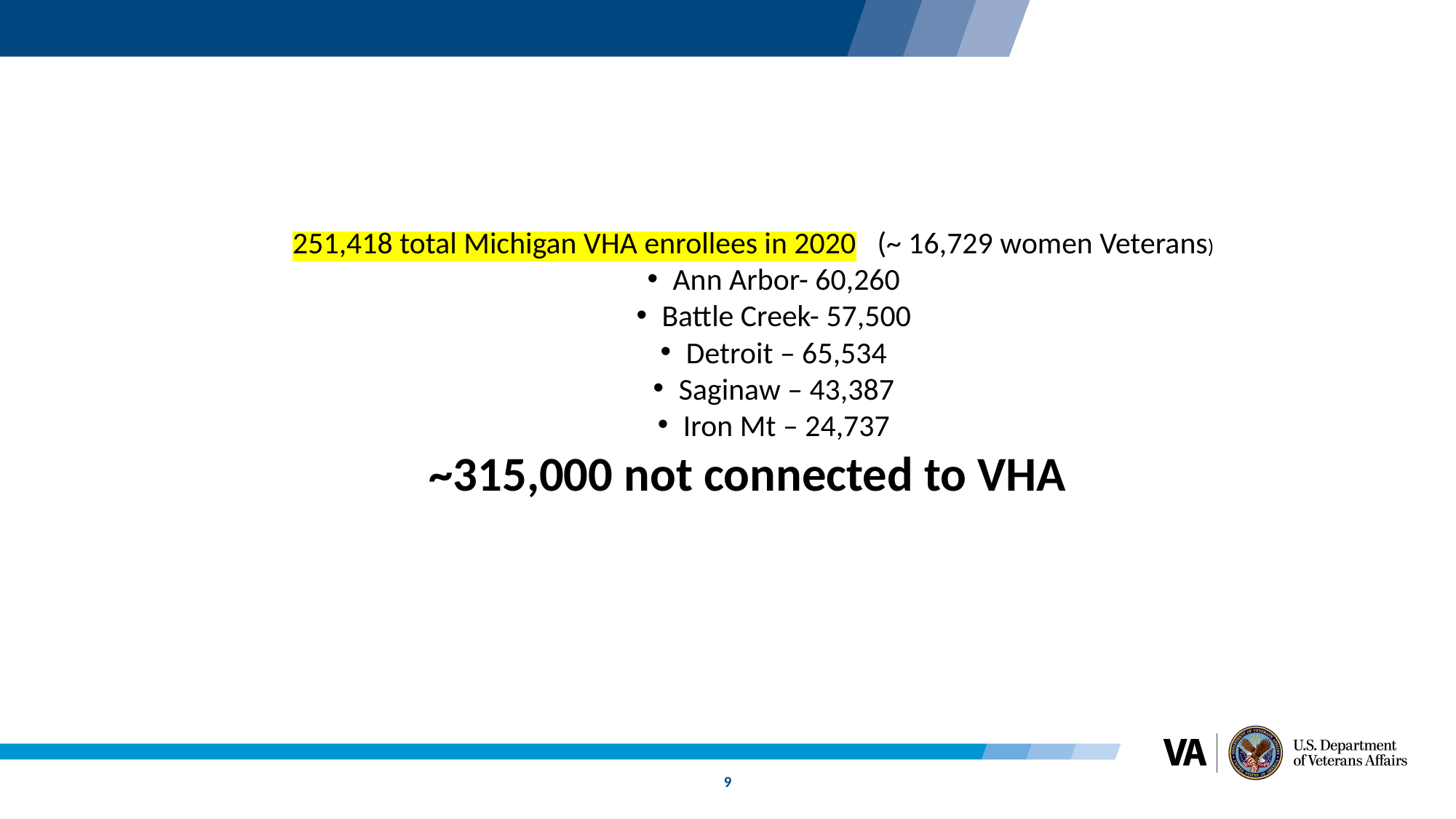

251,418 total Michigan VHA enrollees in 2020   (~ 16,729 women Veterans)
Ann Arbor- 60,260
Battle Creek- 57,500
Detroit – 65,534
Saginaw – 43,387
Iron Mt – 24,737
~315,000 not connected to VHA
9